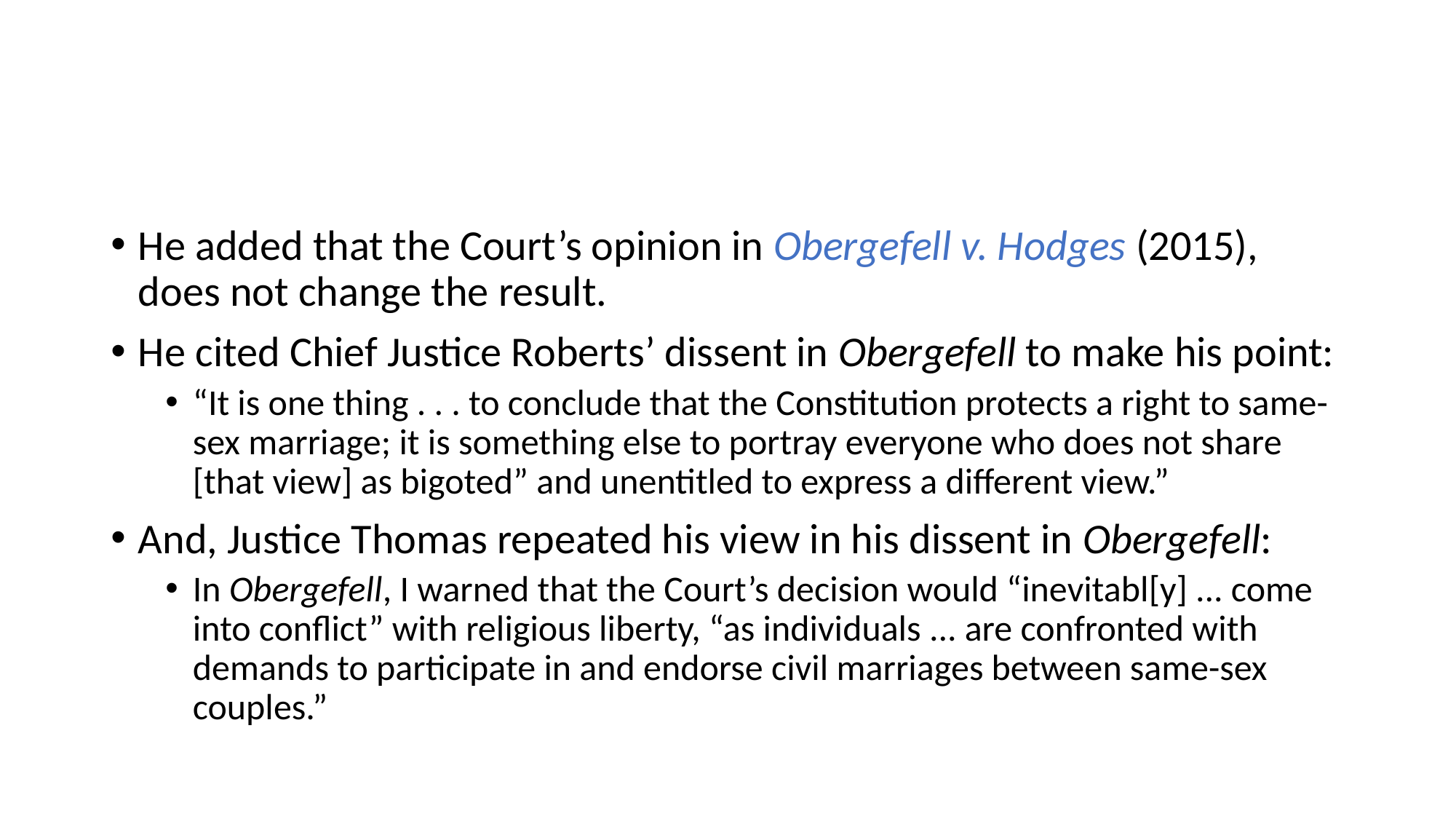

#
He added that the Court’s opinion in Obergefell v. Hodges (2015), does not change the result.
He cited Chief Justice Roberts’ dissent in Obergefell to make his point:
“It is one thing . . . to conclude that the Constitution protects a right to same-sex marriage; it is something else to portray everyone who does not share [that view] as bigoted” and unentitled to express a different view.”
And, Justice Thomas repeated his view in his dissent in Obergefell:
In Obergefell, I warned that the Court’s decision would “inevitabl[y] ... come into conflict” with religious liberty, “as individuals ... are confronted with demands to participate in and endorse civil marriages between same-sex couples.”